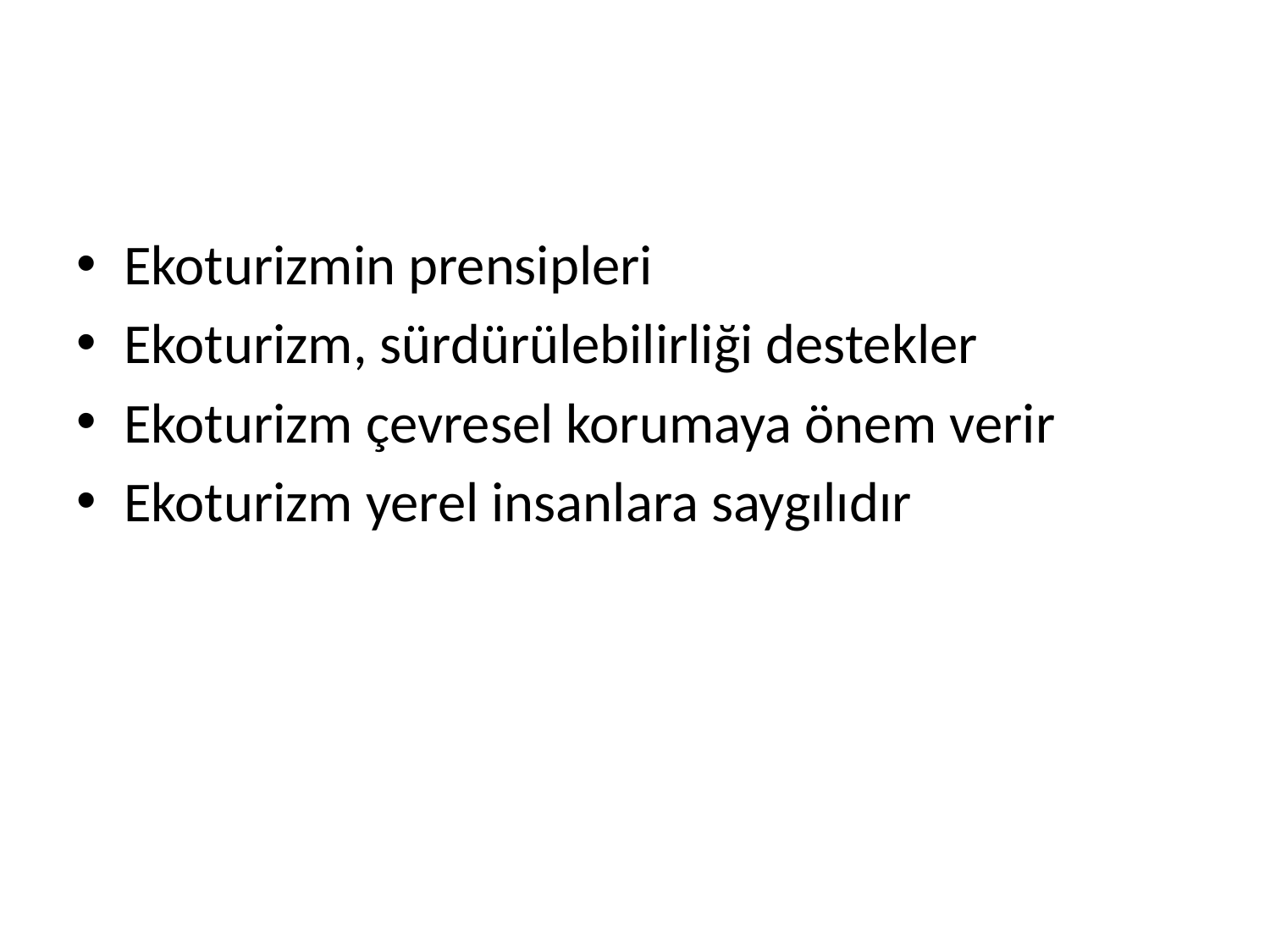

#
Ekoturizmin prensipleri
Ekoturizm, sürdürülebilirliği destekler
Ekoturizm çevresel korumaya önem verir
Ekoturizm yerel insanlara saygılıdır